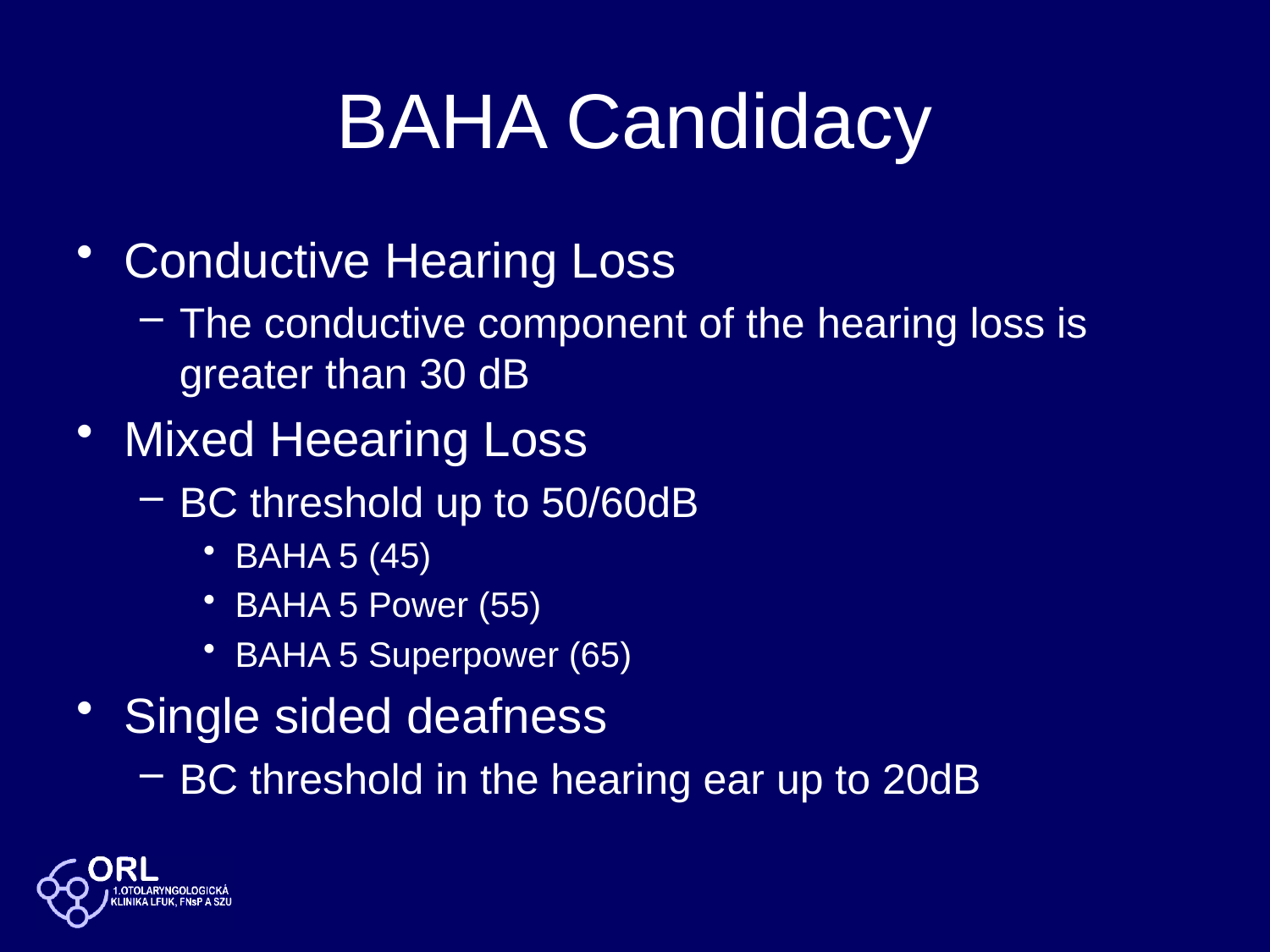

# BAHA Candidacy
Conductive Hearing Loss
The conductive component of the hearing loss is greater than 30 dB
Mixed Heearing Loss
BC threshold up to 50/60dB
BAHA 5 (45)
BAHA 5 Power (55)
BAHA 5 Superpower (65)
Single sided deafness
BC threshold in the hearing ear up to 20dB